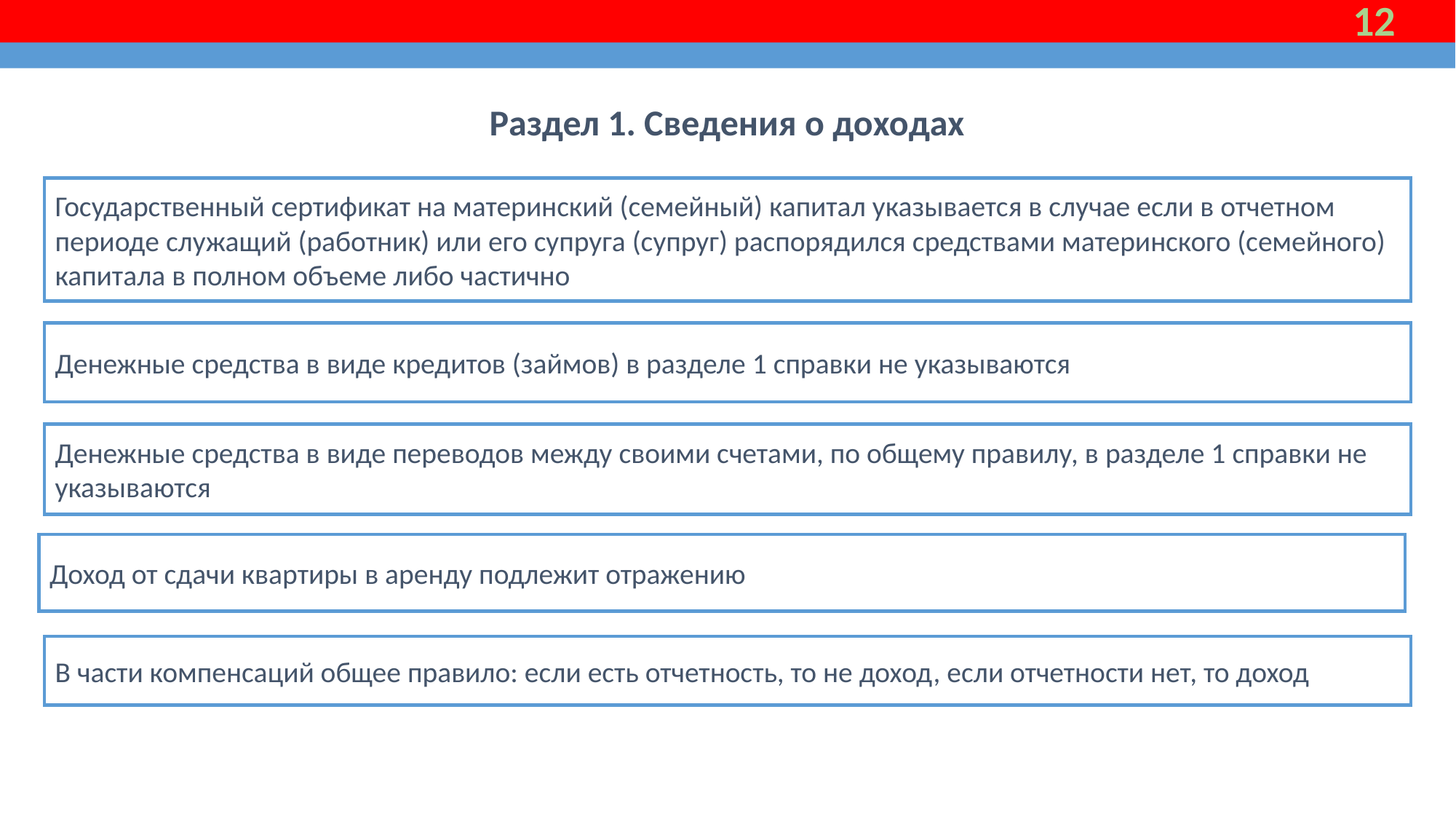

12

Раздел 1. Сведения о доходах
Государственный сертификат на материнский (семейный) капитал указывается в случае если в отчетном периоде служащий (работник) или его супруга (супруг) распорядился средствами материнского (семейного) капитала в полном объеме либо частично
Денежные средства в виде кредитов (займов) в разделе 1 справки не указываются
Денежные средства в виде переводов между своими счетами, по общему правилу, в разделе 1 справки не указываются
Доход от сдачи квартиры в аренду подлежит отражению
В части компенсаций общее правило: если есть отчетность, то не доход, если отчетности нет, то доход